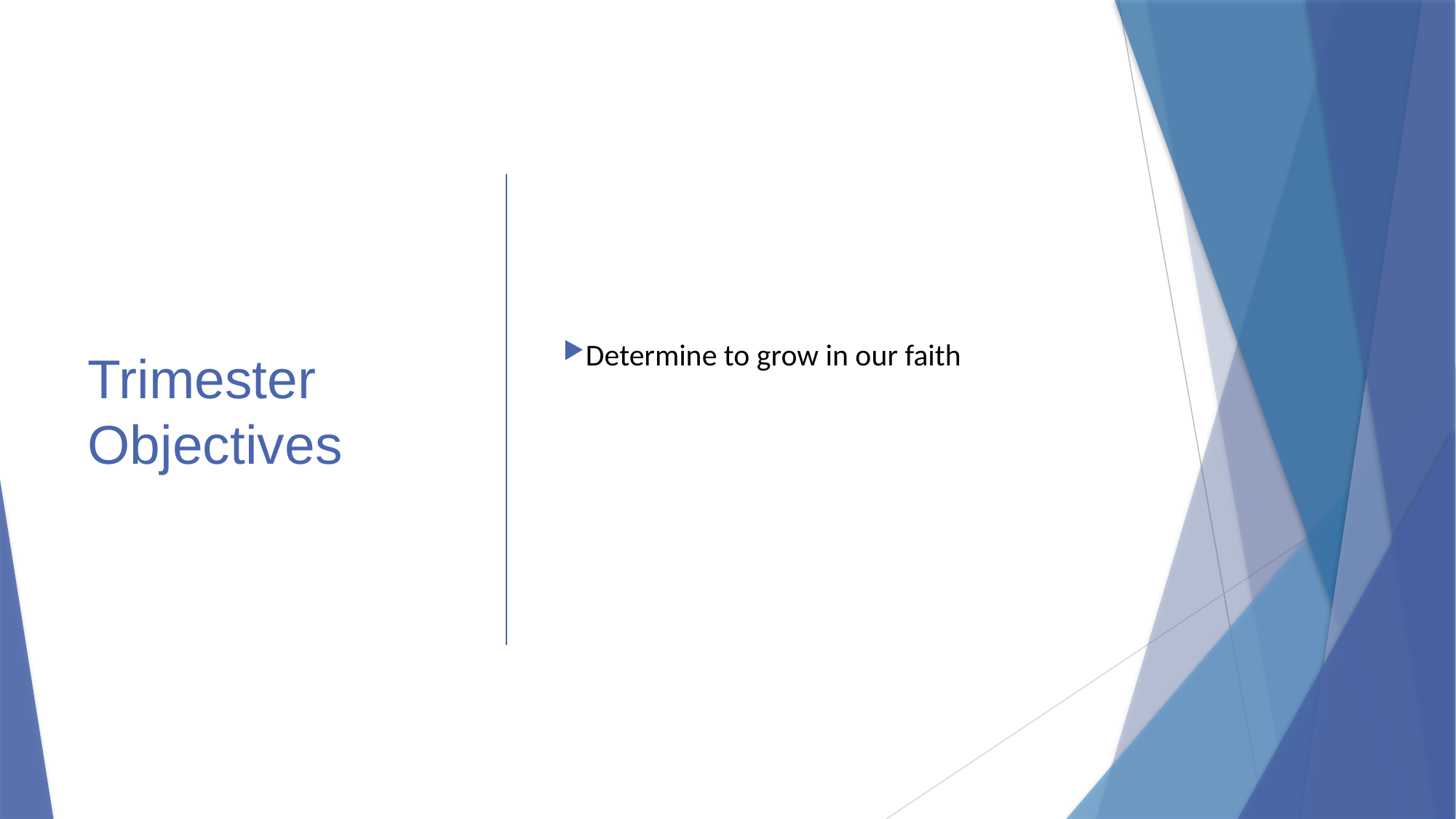

# Trimester Objectives
Determine to grow in our faith